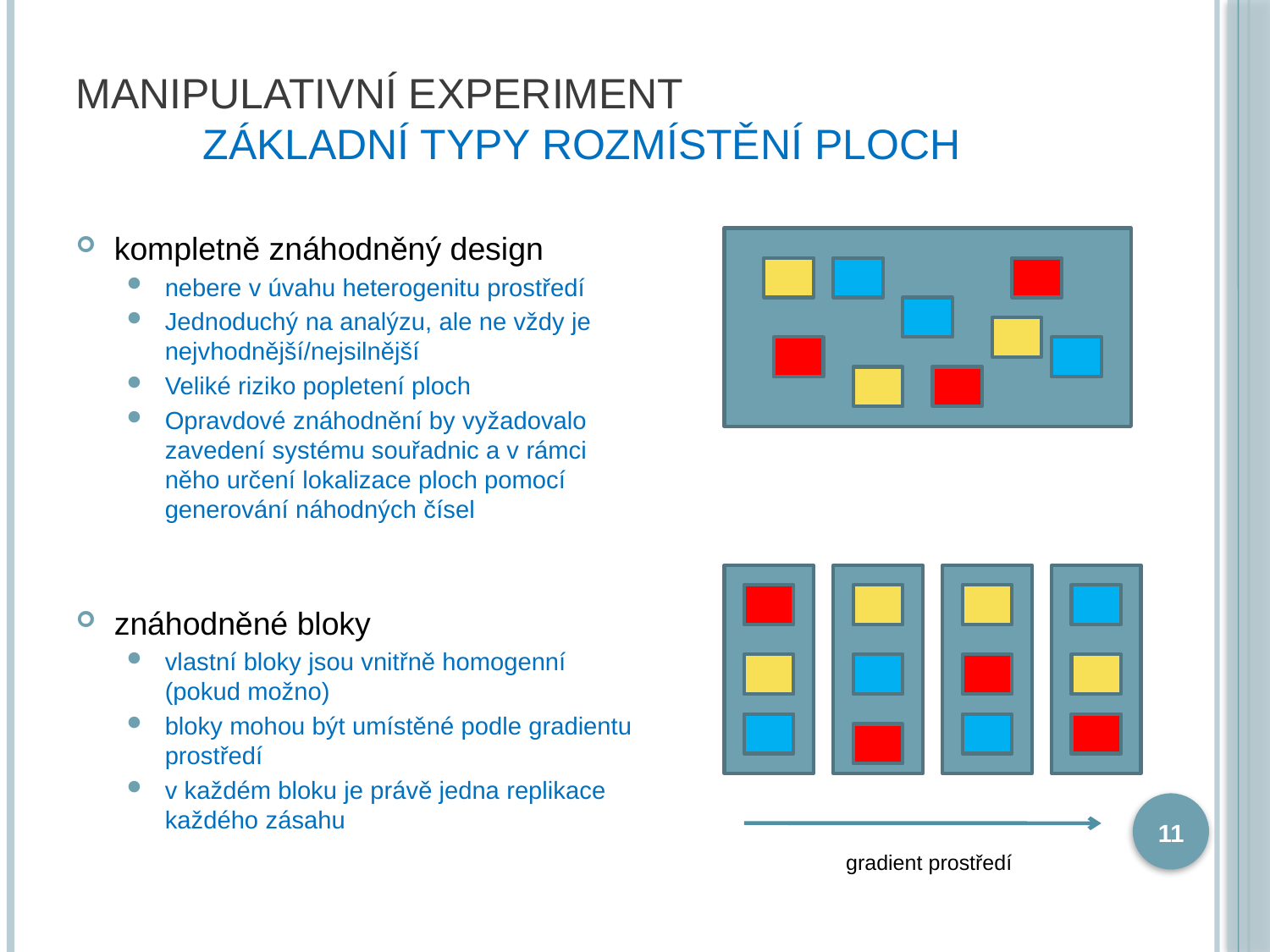

# Manipulativní experiment základní typy rozmístění ploch
kompletně znáhodněný design
nebere v úvahu heterogenitu prostředí
Jednoduchý na analýzu, ale ne vždy je nejvhodnější/nejsilnější
Veliké riziko popletení ploch
Opravdové znáhodnění by vyžadovalo zavedení systému souřadnic a v rámci něho určení lokalizace ploch pomocí generování náhodných čísel

znáhodněné bloky
vlastní bloky jsou vnitřně homogenní (pokud možno)
bloky mohou být umístěné podle gradientu prostředí
v každém bloku je právě jedna replikace každého zásahu

gradient prostředí
11